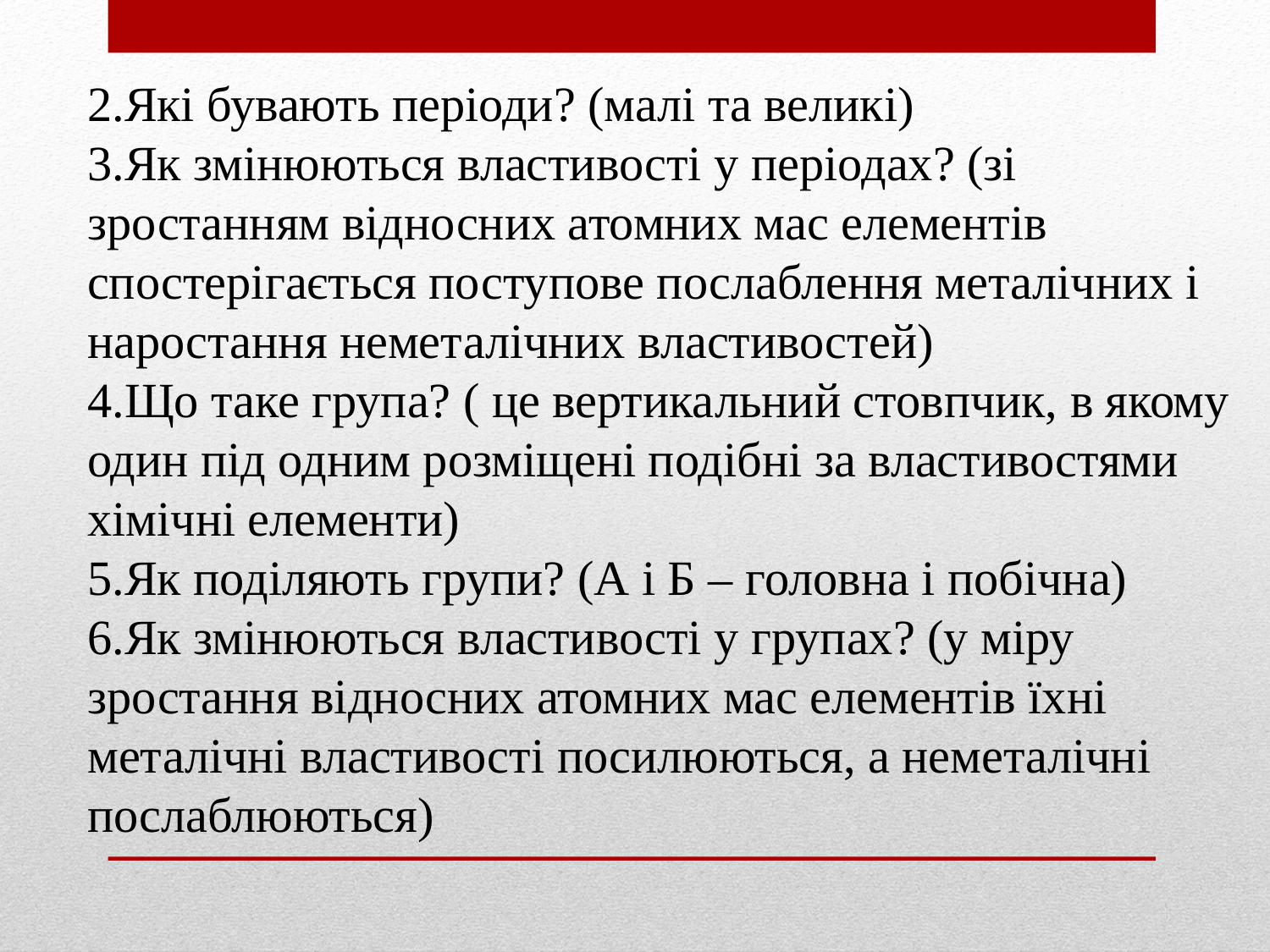

2.Які бувають періоди? (малі та великі)
3.Як змінюються властивості у періодах? (зі зростанням відносних атомних мас елементів спостерігається поступове послаблення металічних і наростання неметалічних властивостей)
4.Що таке група? ( це вертикальний стовпчик, в якому один під одним розміщені подібні за властивостями хімічні елементи)
5.Як поділяють групи? (А і Б – головна і побічна)
6.Як змінюються властивості у групах? (у міру зростання відносних атомних мас елементів їхні металічні властивості посилюються, а неметалічні послаблюються)